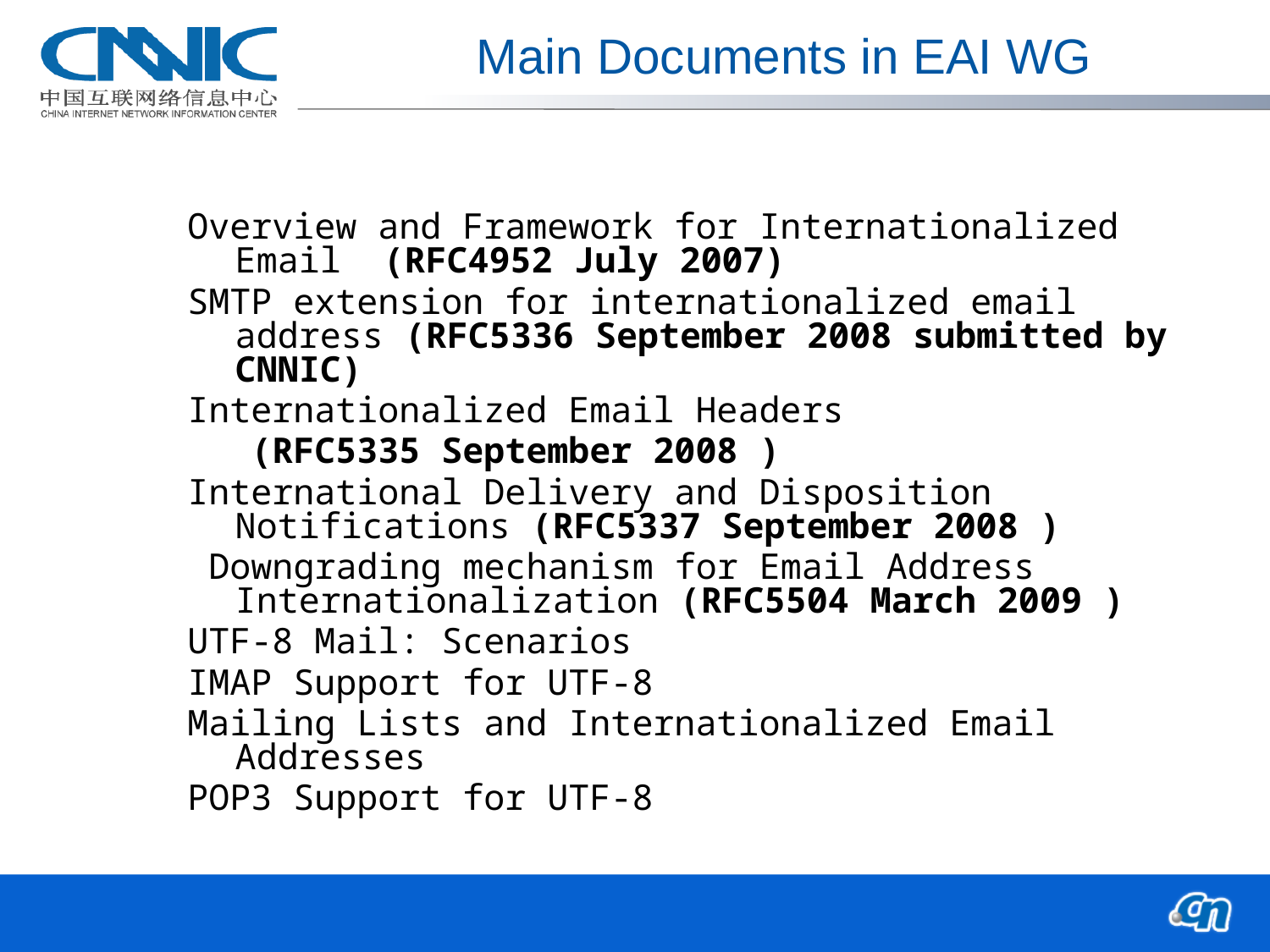

# Main Documents in EAI WG
Overview and Framework for Internationalized Email  (RFC4952 July 2007)
SMTP extension for internationalized email address (RFC5336 September 2008 submitted by CNNIC)
Internationalized Email Headers
   (RFC5335 September 2008 )
International Delivery and Disposition Notifications (RFC5337 September 2008 )
 Downgrading mechanism for Email Address Internationalization (RFC5504 March 2009 )
UTF-8 Mail: Scenarios
IMAP Support for UTF-8
Mailing Lists and Internationalized Email Addresses
POP3 Support for UTF-8